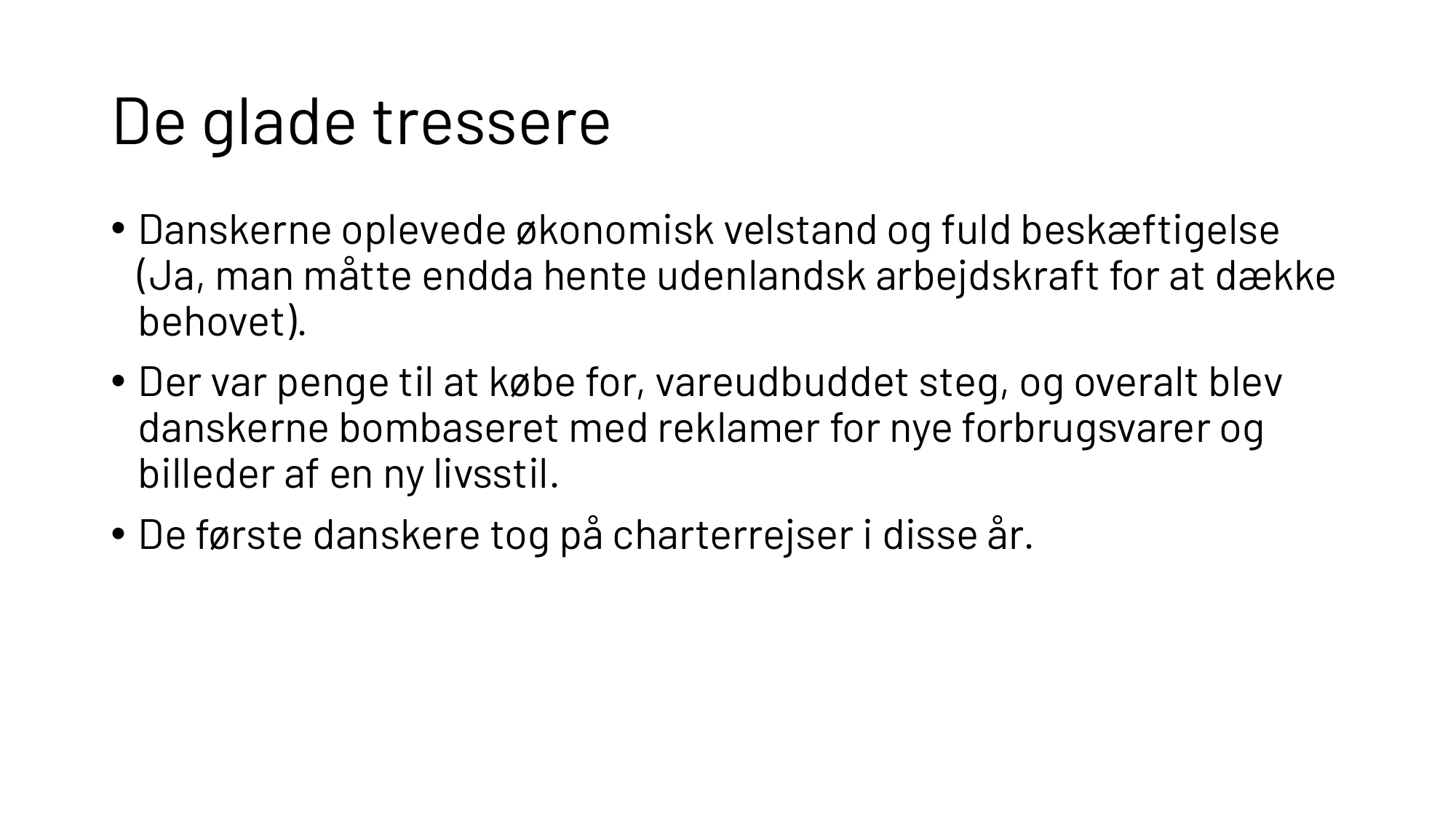

# De glade tressere
Danskerne oplevede økonomisk velstand og fuld beskæftigelse (Ja, man måtte endda hente udenlandsk arbejdskraft for at dække behovet).
Der var penge til at købe for, vareudbuddet steg, og overalt blev danskerne bombaseret med reklamer for nye forbrugsvarer og billeder af en ny livsstil.
De første danskere tog på charterrejser i disse år.